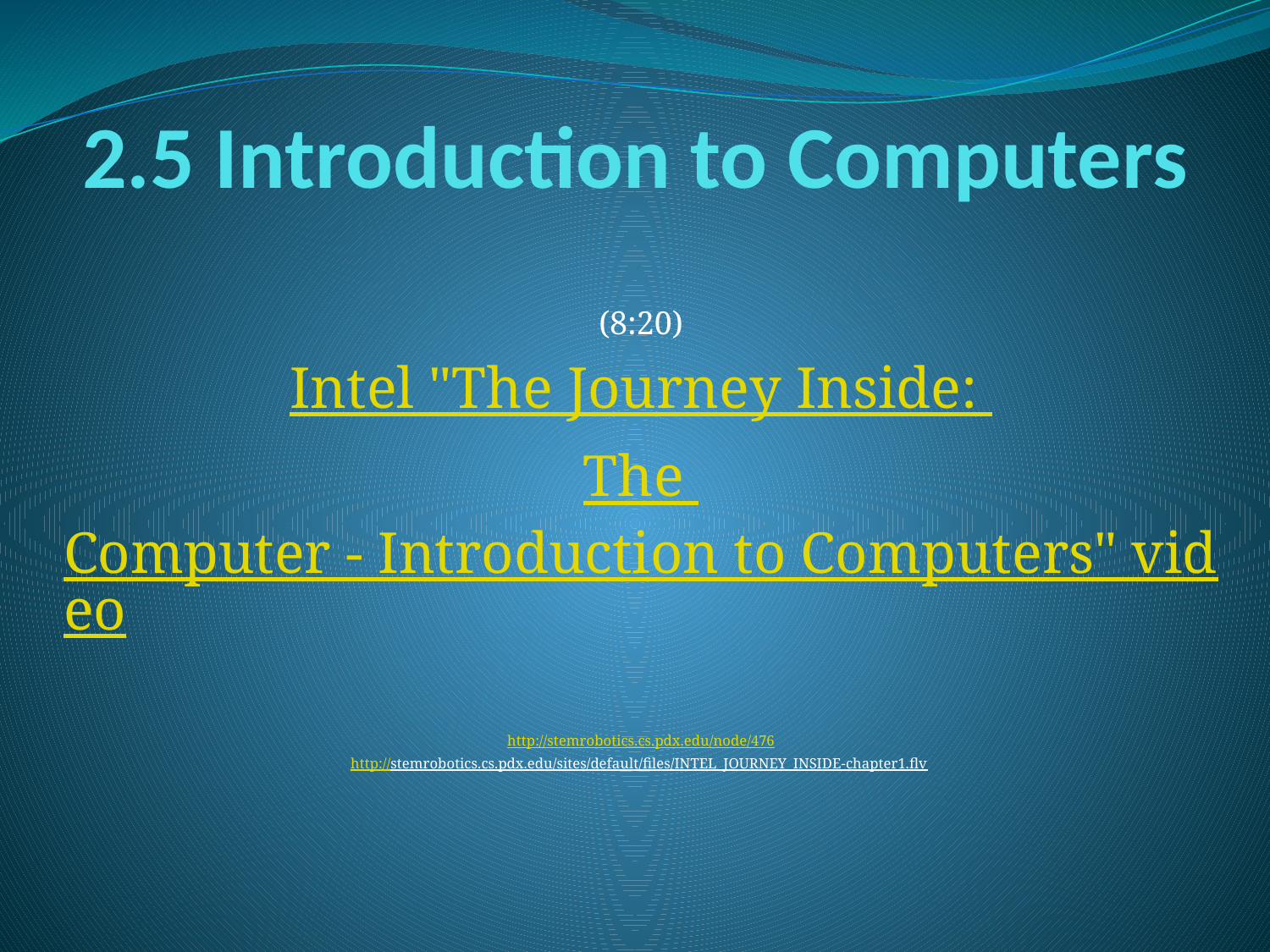

# 2.5 Introduction to Computers
(8:20)
Intel "The Journey Inside:
The Computer - Introduction to Computers" video

http://stemrobotics.cs.pdx.edu/node/476
http://stemrobotics.cs.pdx.edu/sites/default/files/INTEL_JOURNEY_INSIDE-chapter1.flv